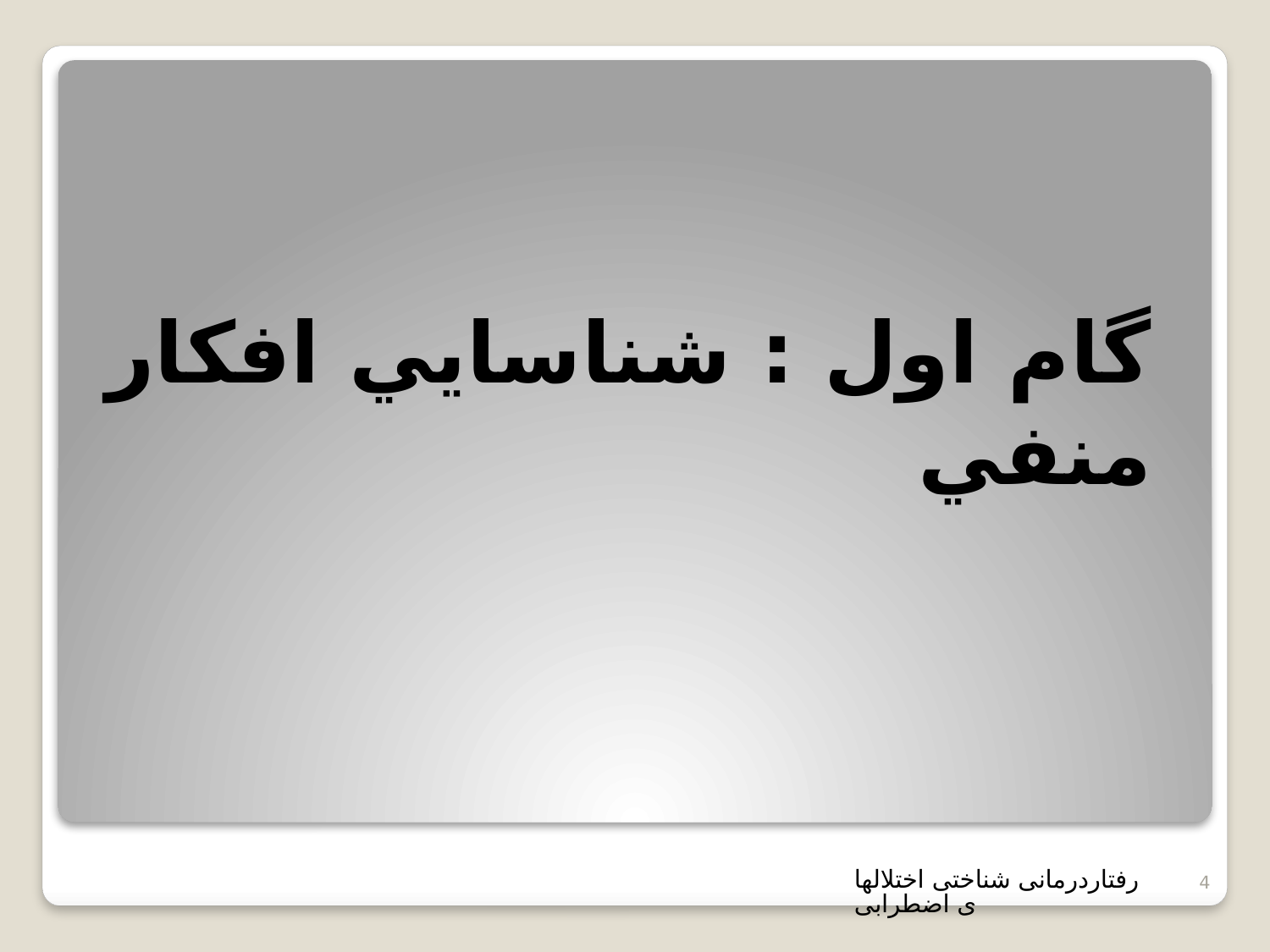

# گام اول : شناسایي افكار منفي
رفتاردرمانی شناختی اختلالهای اضطرابی
4